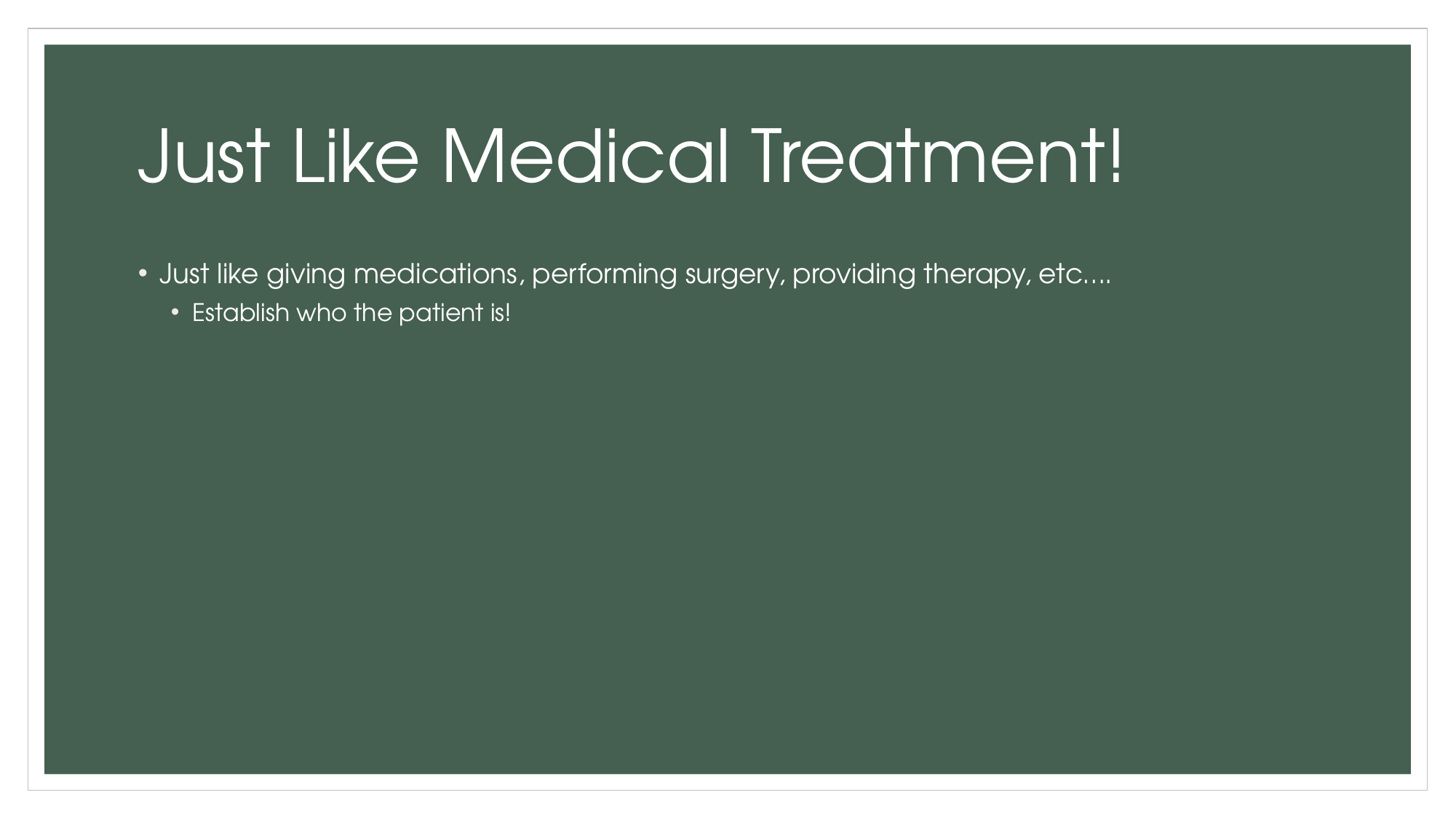

# Just Like Medical Treatment!
Just like giving medications, performing surgery, providing therapy, etc….
Establish who the patient is!